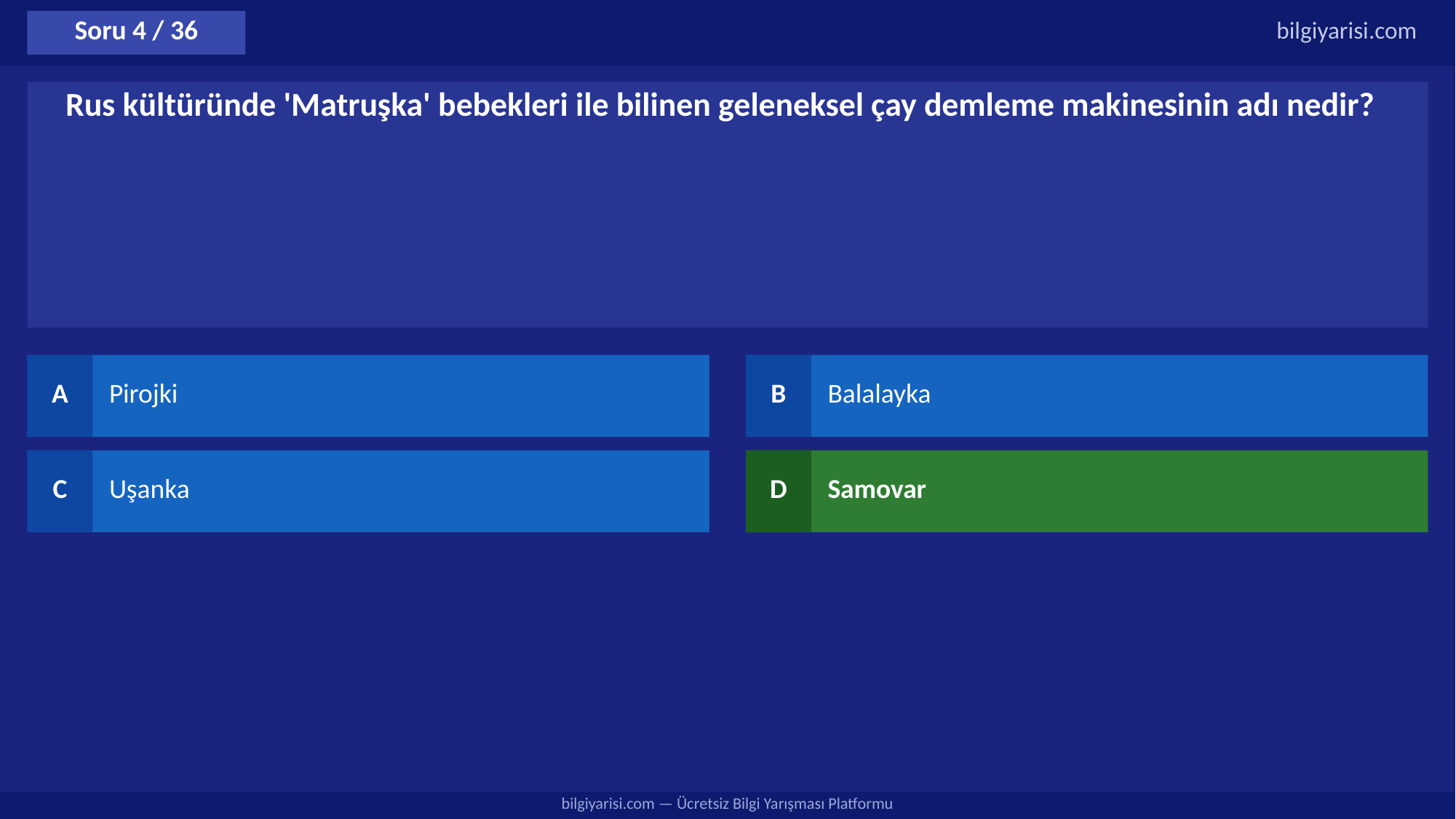

Soru 4 / 36
bilgiyarisi.com

Rus kültüründe 'Matruşka' bebekleri ile bilinen geleneksel çay demleme makinesinin adı nedir?

A
Pirojki

B
Balalayka

C
Uşanka

D
Samovar
bilgiyarisi.com — Ücretsiz Bilgi Yarışması Platformu